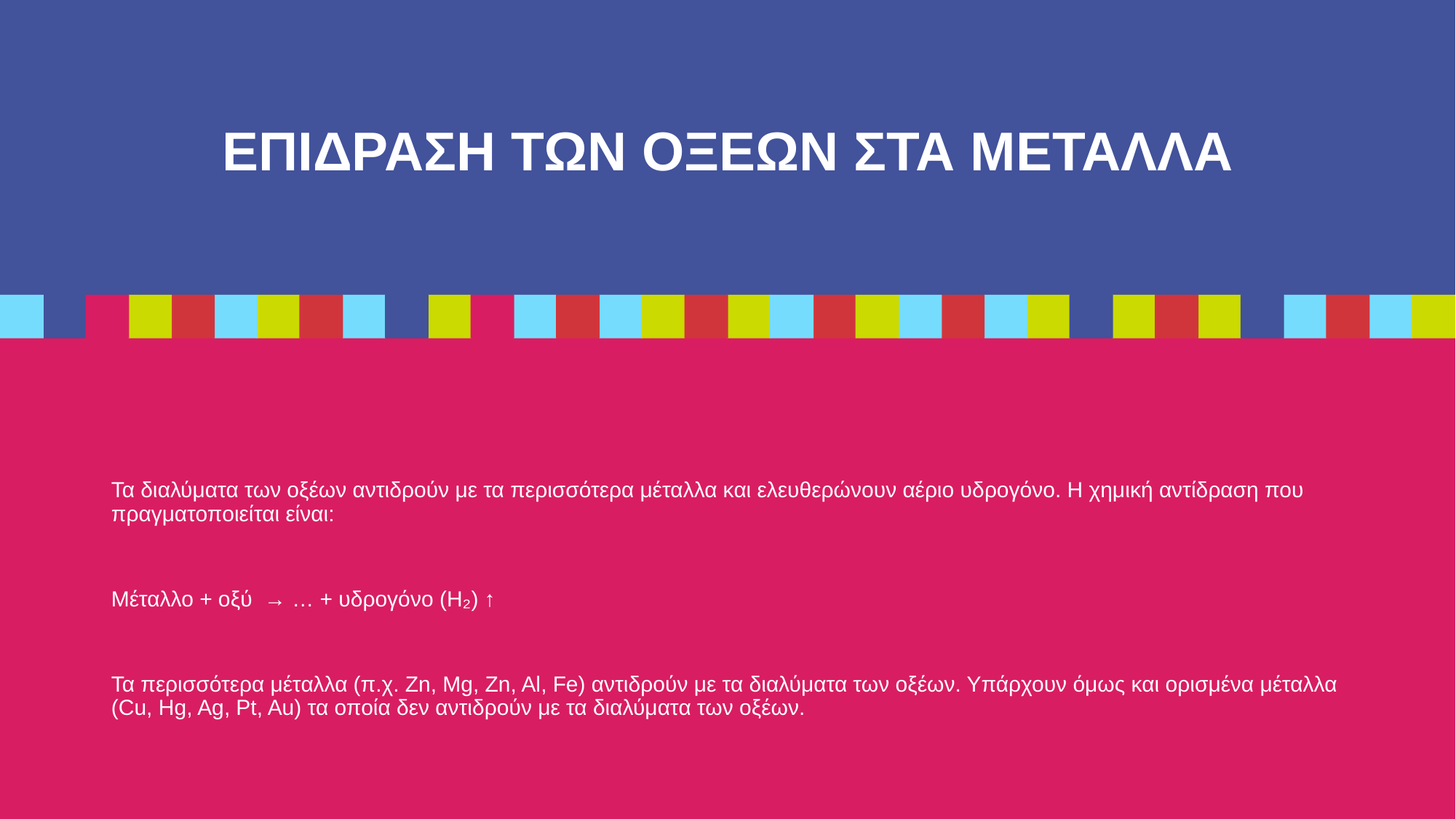

# ΕΠΙΔΡΑΣΗ ΤΩΝ ΟΞΕΩΝ ΣΤΑ ΜΕΤΑΛΛΑ

Τα διαλύματα των οξέων αντιδρούν με τα περισσότερα μέταλλα και ελευθερώνουν αέριο υδρογόνο. Η χημική αντίδραση που πραγματοποιείται είναι:

Μέταλλο + οξύ  → … + υδρογόνο (H₂) ↑

Τα περισσότερα μέταλλα (π.χ. Zn, Mg, Zn, Al, Fe) αντιδρούν με τα διαλύματα των οξέων. Υπάρχουν όμως και ορισμένα μέταλλα (Cu, Hg, Ag, Pt, Au) τα οποία δεν αντιδρούν με τα διαλύματα των οξέων.